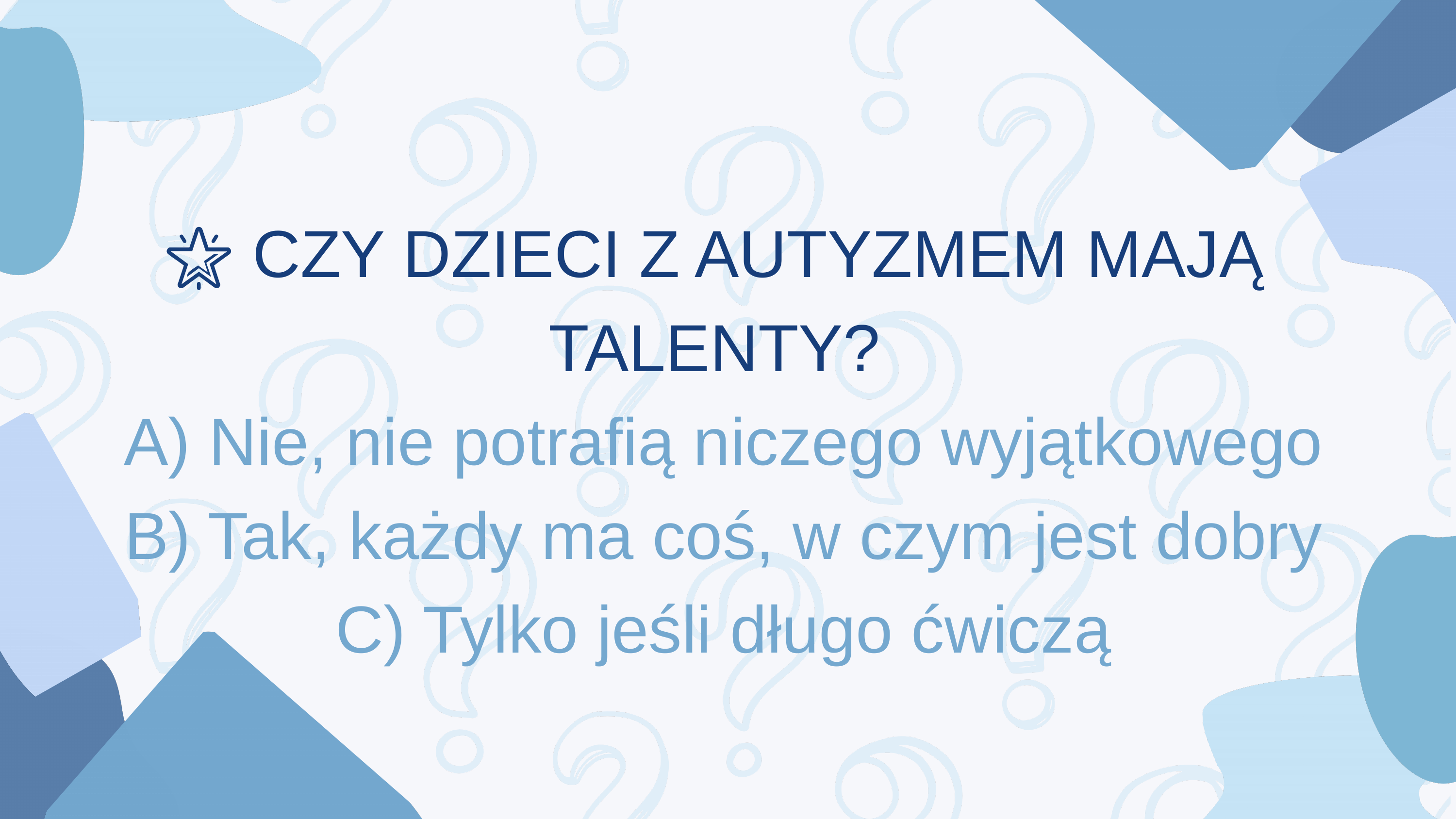

🌟 CZY DZIECI Z AUTYZMEM MAJĄ TALENTY?
 A) Nie, nie potrafią niczego wyjątkowego
 B) Tak, każdy ma coś, w czym jest dobry
 C) Tylko jeśli długo ćwiczą